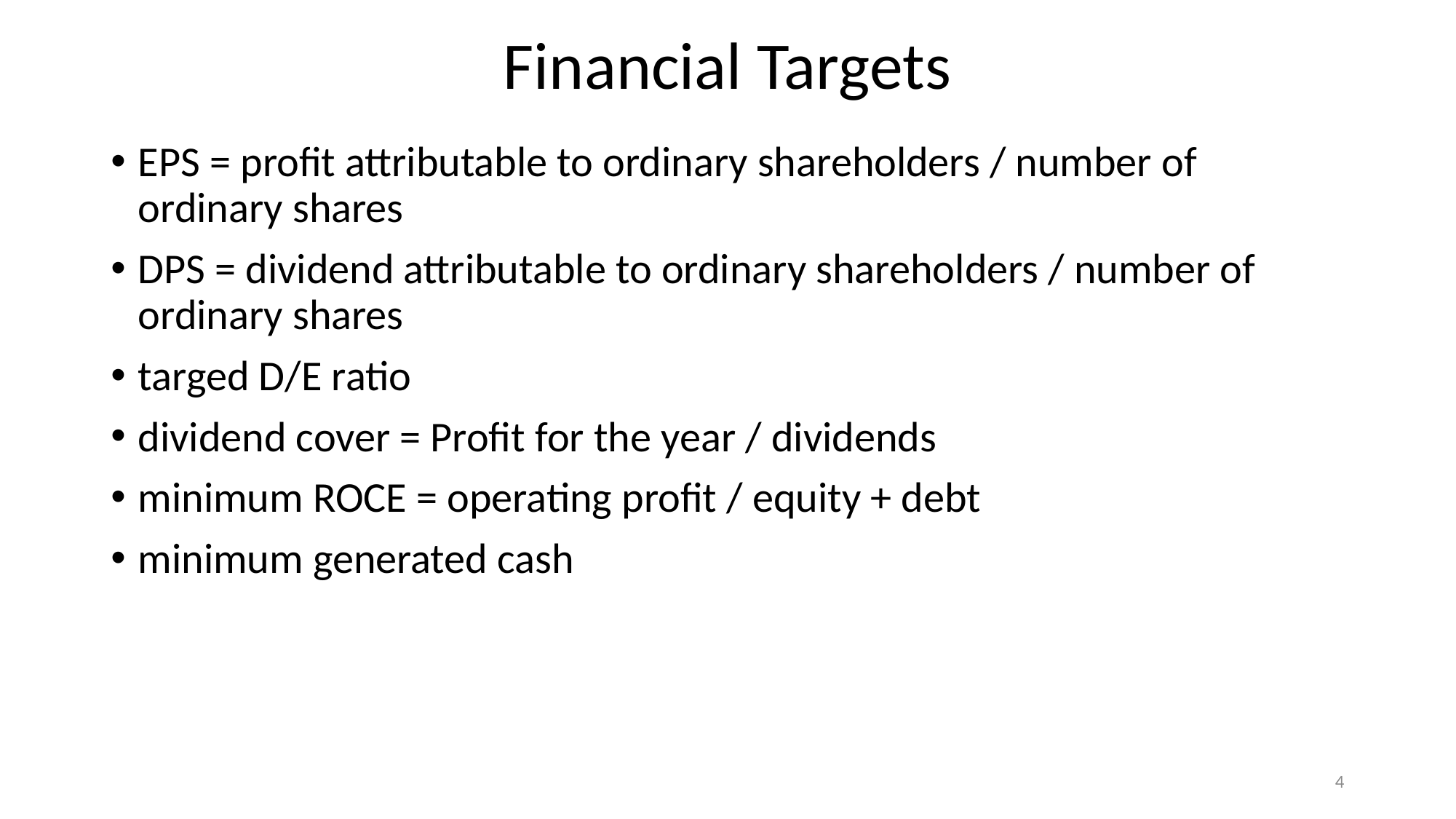

# Financial Targets
EPS = profit attributable to ordinary shareholders / number of ordinary shares
DPS = dividend attributable to ordinary shareholders / number of ordinary shares
targed D/E ratio
dividend cover = Profit for the year / dividends
minimum ROCE = operating profit / equity + debt
minimum generated cash

4